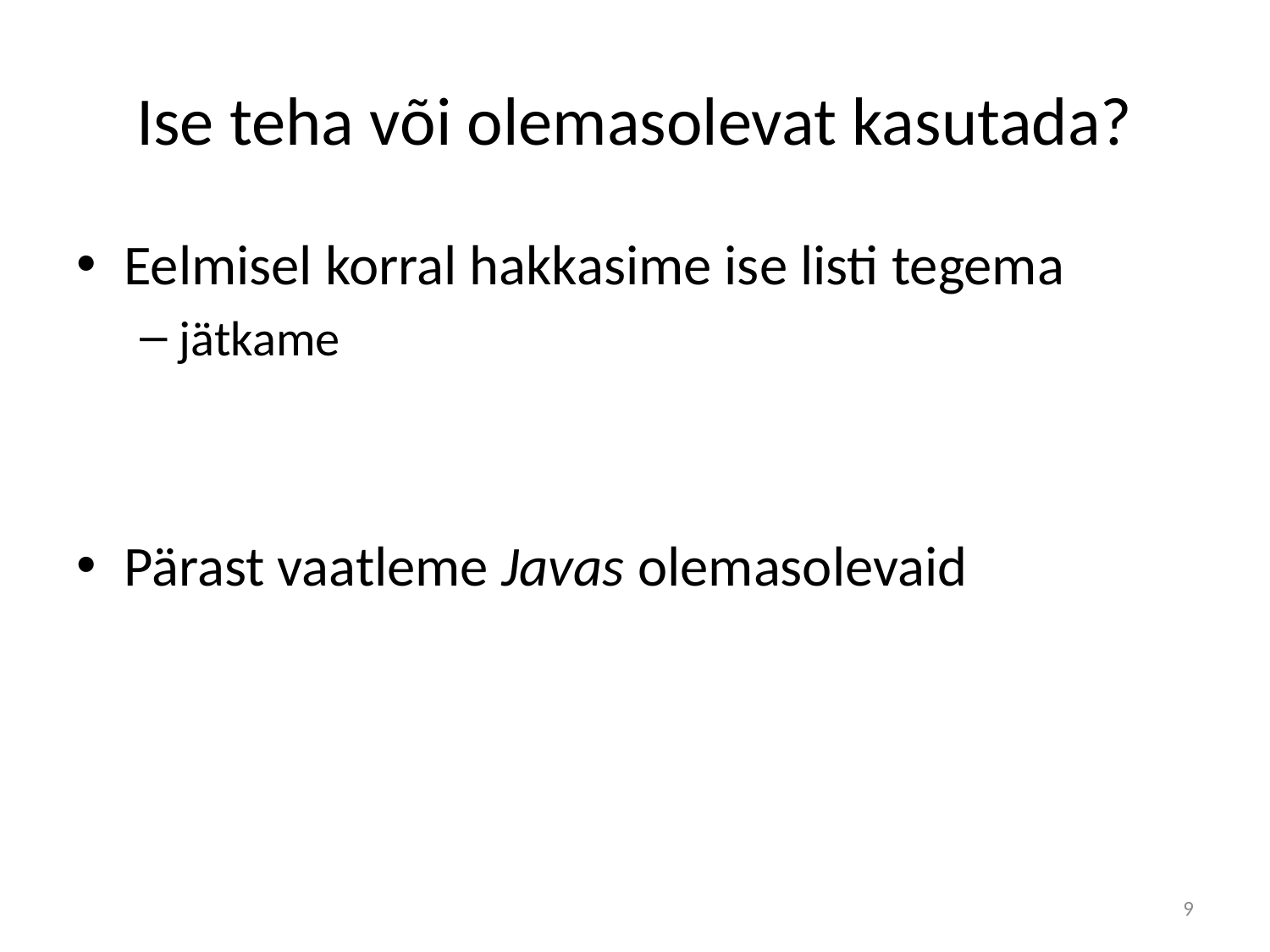

# Ise teha või olemasolevat kasutada?
Eelmisel korral hakkasime ise listi tegema
jätkame

Pärast vaatleme Javas olemasolevaid

9